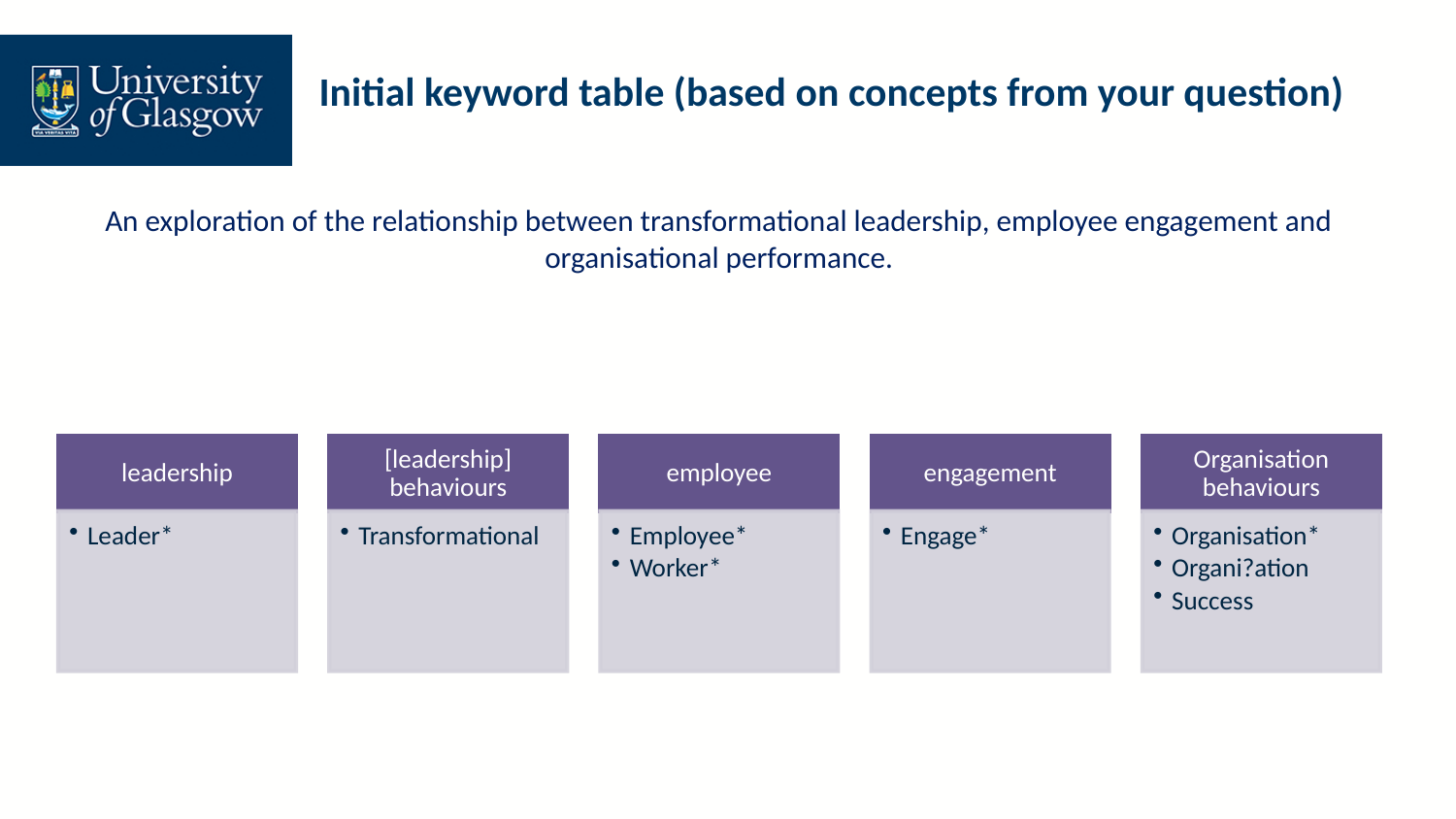

# Initial keyword table (based on concepts from your question)
An exploration of the relationship between transformational leadership, employee engagement and organisational performance.

leadership
Leader*

[leadership] behaviours
Transformational

employee
Employee*
Worker*

engagement
Engage*

Organisation behaviours
Organisation*
Organi?ation
Success